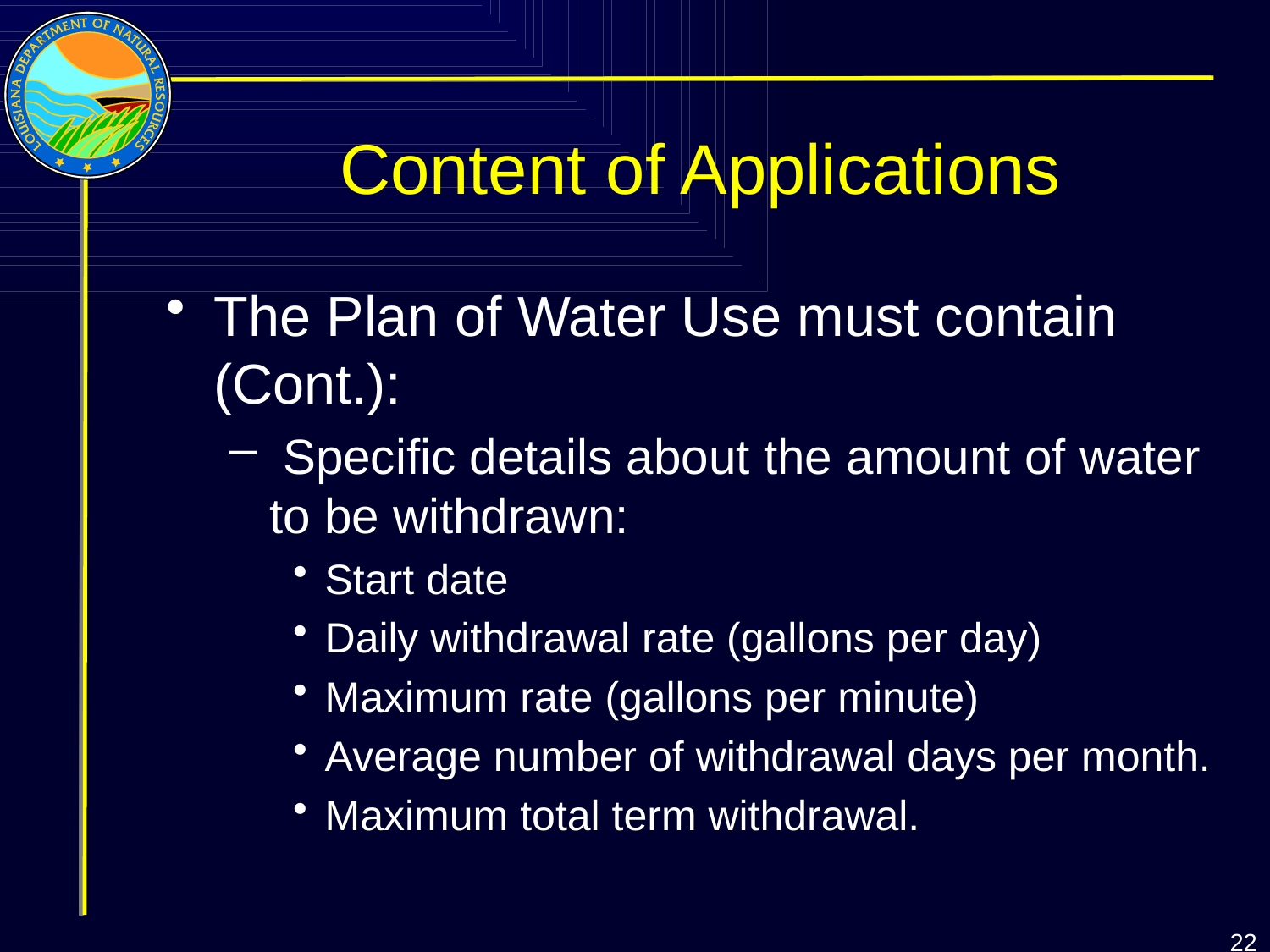

# Content of Applications
The Plan of Water Use must contain (Cont.):
 Specific details about the amount of water to be withdrawn:
Start date
Daily withdrawal rate (gallons per day)
Maximum rate (gallons per minute)
Average number of withdrawal days per month.
Maximum total term withdrawal.

22